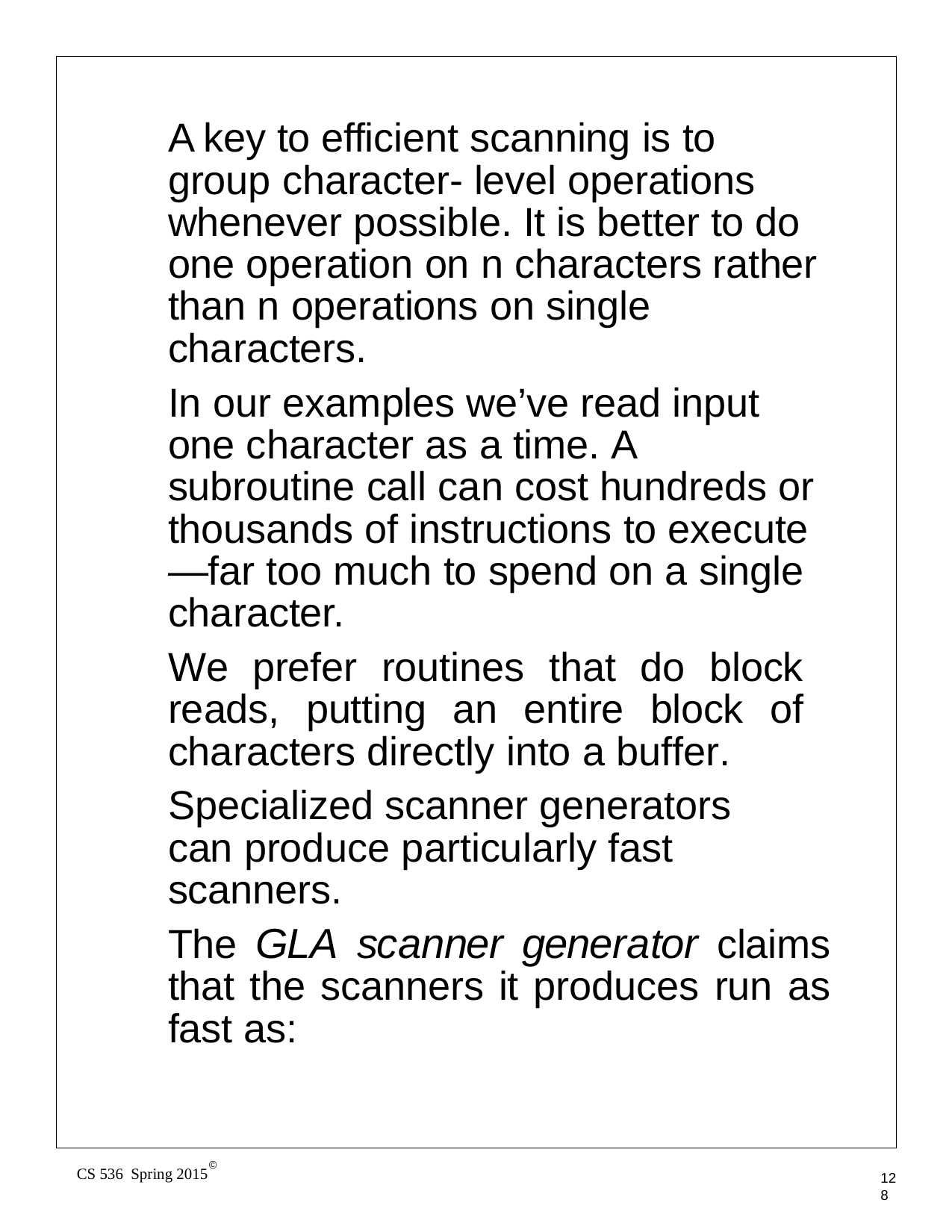

A key to efficient scanning is to group character- level operations whenever possible. It is better to do one operation on n characters rather than n operations on single characters.
In our examples we’ve read input one character as a time. A subroutine call can cost hundreds or thousands of instructions to execute—far too much to spend on a single character.
We prefer routines that do block reads, putting an entire block of characters directly into a buffer.
Specialized scanner generators can produce particularly fast scanners.
The GLA scanner generator claims that the scanners it produces run as fast as:
©
CS 536  Spring 2015
128